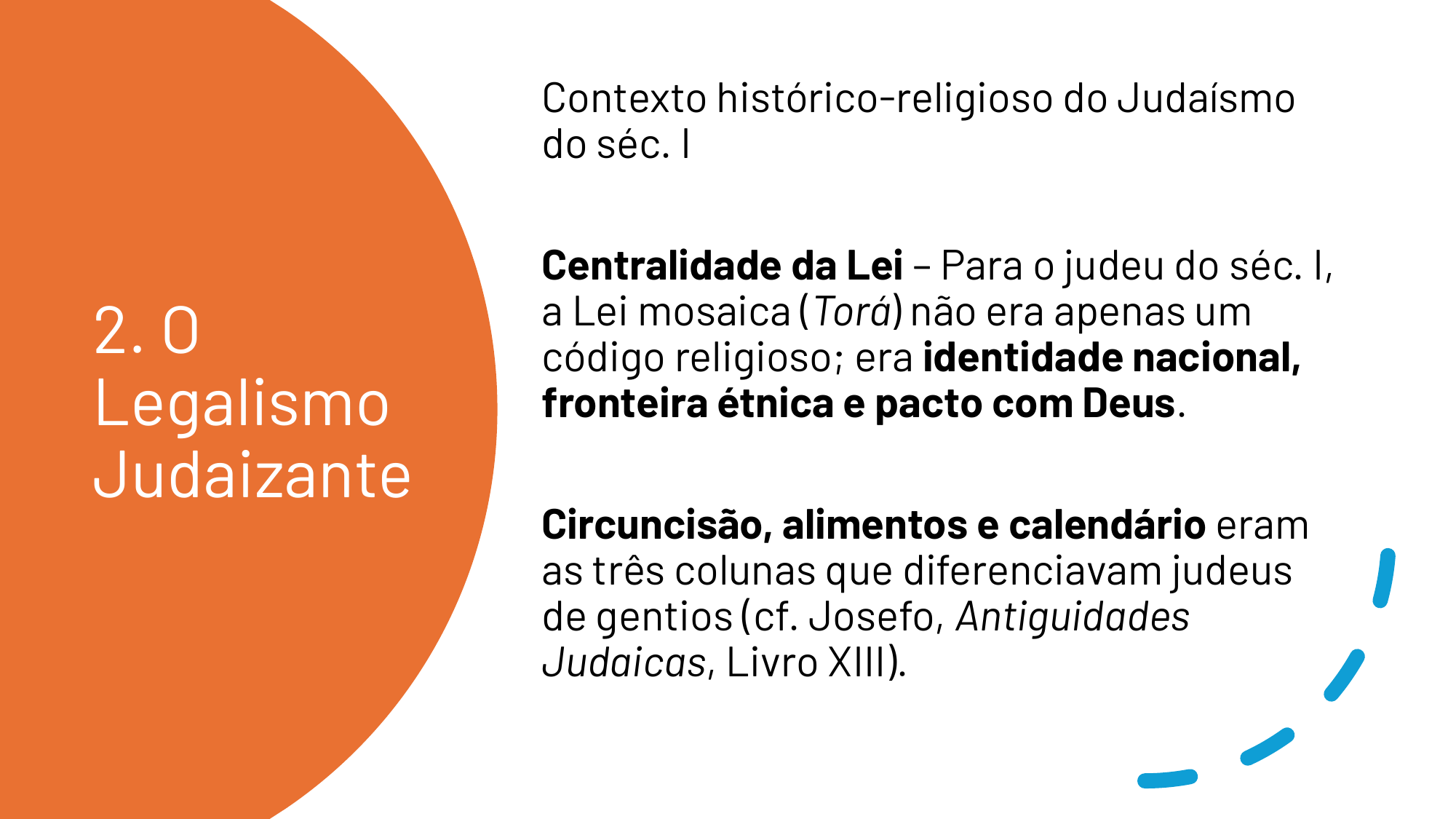

Contexto histórico-religioso do Judaísmo do séc. I

Centralidade da Lei – Para o judeu do séc. I, a Lei mosaica (Torá) não era apenas um código religioso; era identidade nacional, fronteira étnica e pacto com Deus.

Circuncisão, alimentos e calendário eram as três colunas que diferenciavam judeus de gentios (cf. Josefo, Antiguidades Judaicas, Livro XIII).

# 2. O Legalismo Judaizante